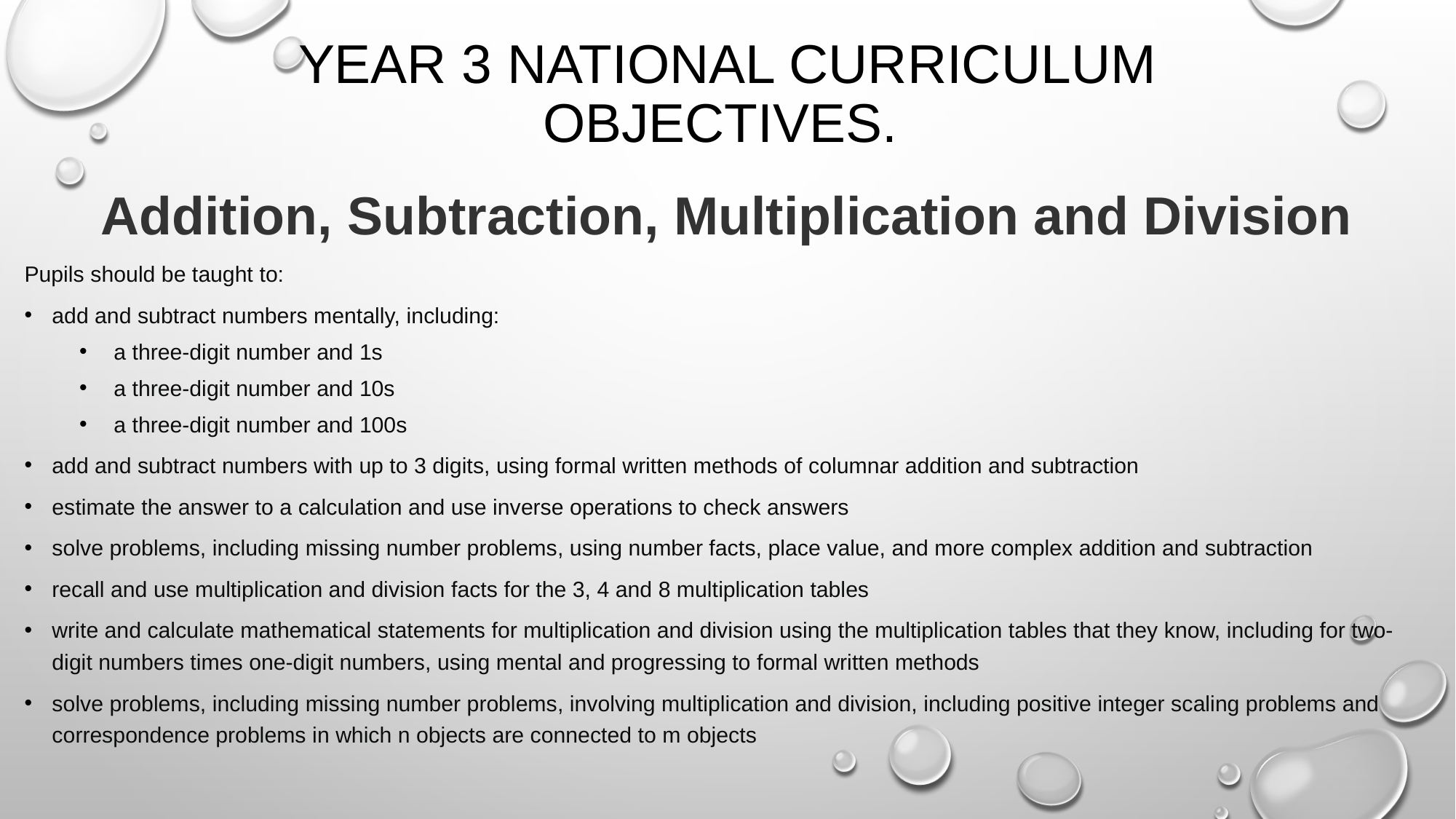

# Year 3 National Curriculum objectives.
Addition, Subtraction, Multiplication and Division
Pupils should be taught to:
add and subtract numbers mentally, including:
a three-digit number and 1s
a three-digit number and 10s
a three-digit number and 100s
add and subtract numbers with up to 3 digits, using formal written methods of columnar addition and subtraction
estimate the answer to a calculation and use inverse operations to check answers
solve problems, including missing number problems, using number facts, place value, and more complex addition and subtraction
recall and use multiplication and division facts for the 3, 4 and 8 multiplication tables
write and calculate mathematical statements for multiplication and division using the multiplication tables that they know, including for two-digit numbers times one-digit numbers, using mental and progressing to formal written methods
solve problems, including missing number problems, involving multiplication and division, including positive integer scaling problems and correspondence problems in which n objects are connected to m objects